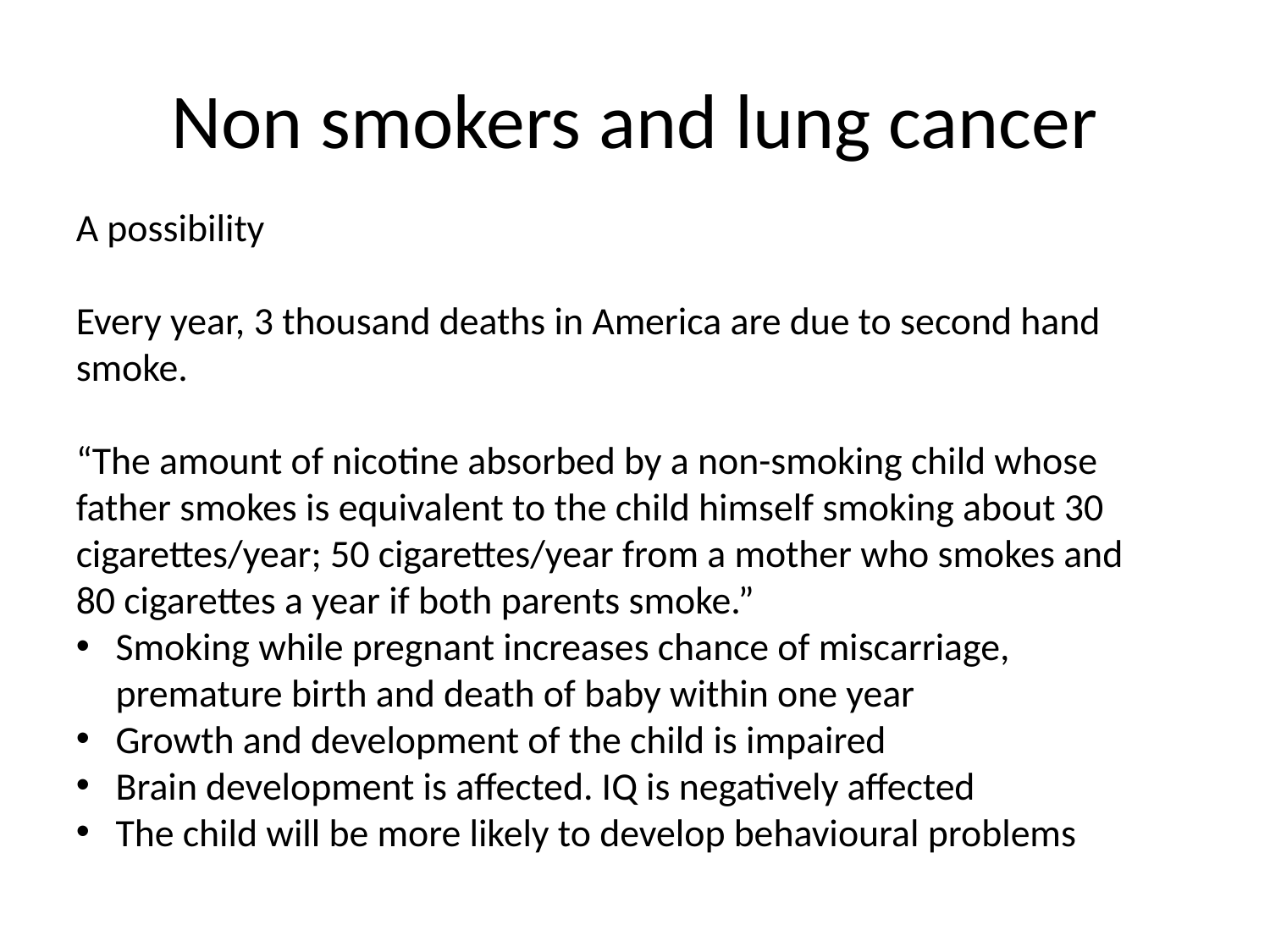

# Non smokers and lung cancer
A possibility

Every year, 3 thousand deaths in America are due to second hand smoke.

“The amount of nicotine absorbed by a non-smoking child whose father smokes is equivalent to the child himself smoking about 30 cigarettes/year; 50 cigarettes/year from a mother who smokes and 80 cigarettes a year if both parents smoke.”
Smoking while pregnant increases chance of miscarriage, premature birth and death of baby within one year
Growth and development of the child is impaired
Brain development is affected. IQ is negatively affected
The child will be more likely to develop behavioural problems